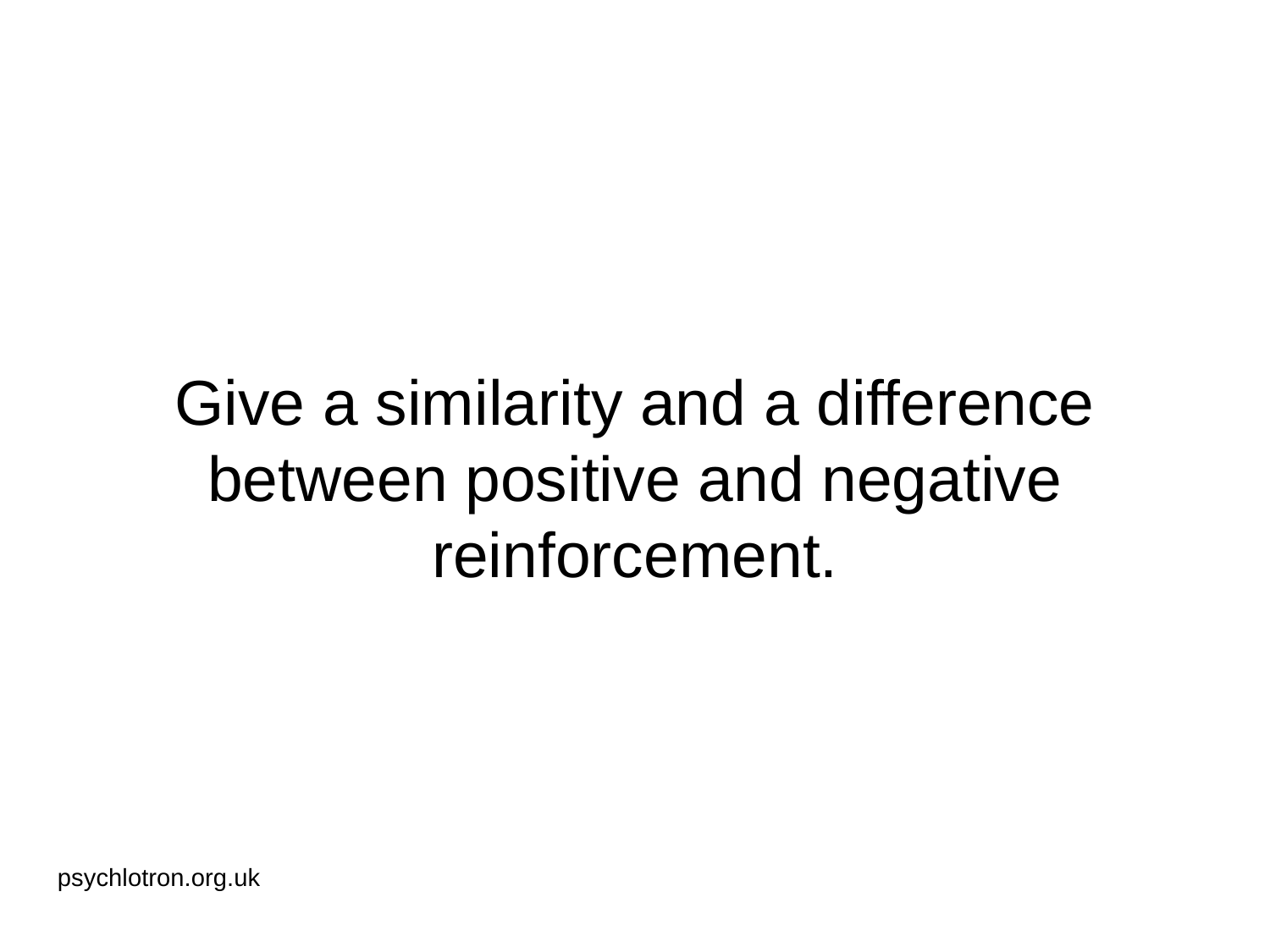

# Give a similarity and a difference between positive and negative reinforcement.